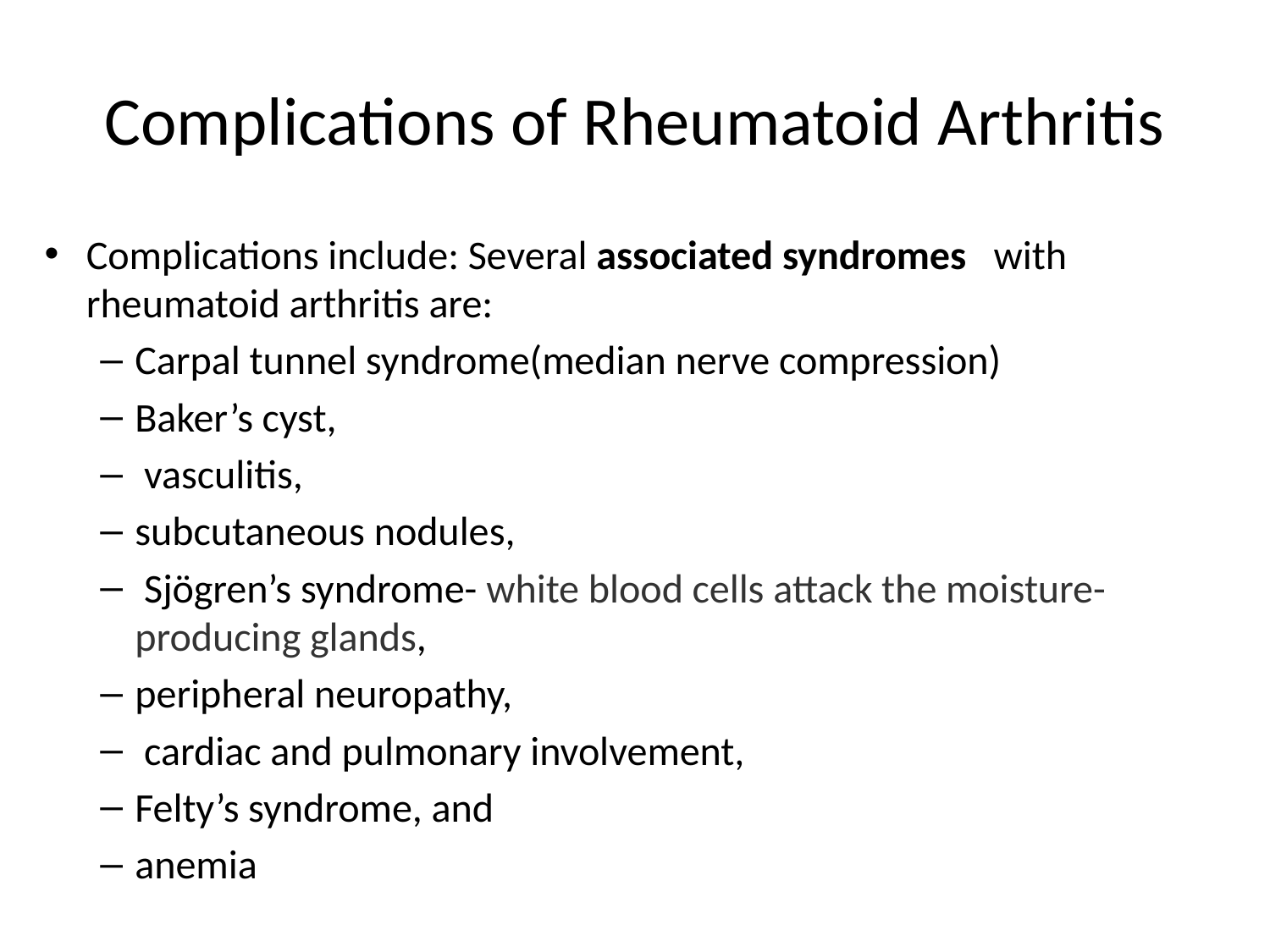

# Complications of Rheumatoid Arthritis
Complications include: Several associated syndromes   with rheumatoid arthritis are:
Carpal tunnel syndrome(median nerve compression)
Baker’s cyst,
 vasculitis,
subcutaneous nodules,
 Sjögren’s syndrome- white blood cells attack the moisture-producing glands,
peripheral neuropathy,
 cardiac and pulmonary involvement,
Felty’s syndrome, and
anemia